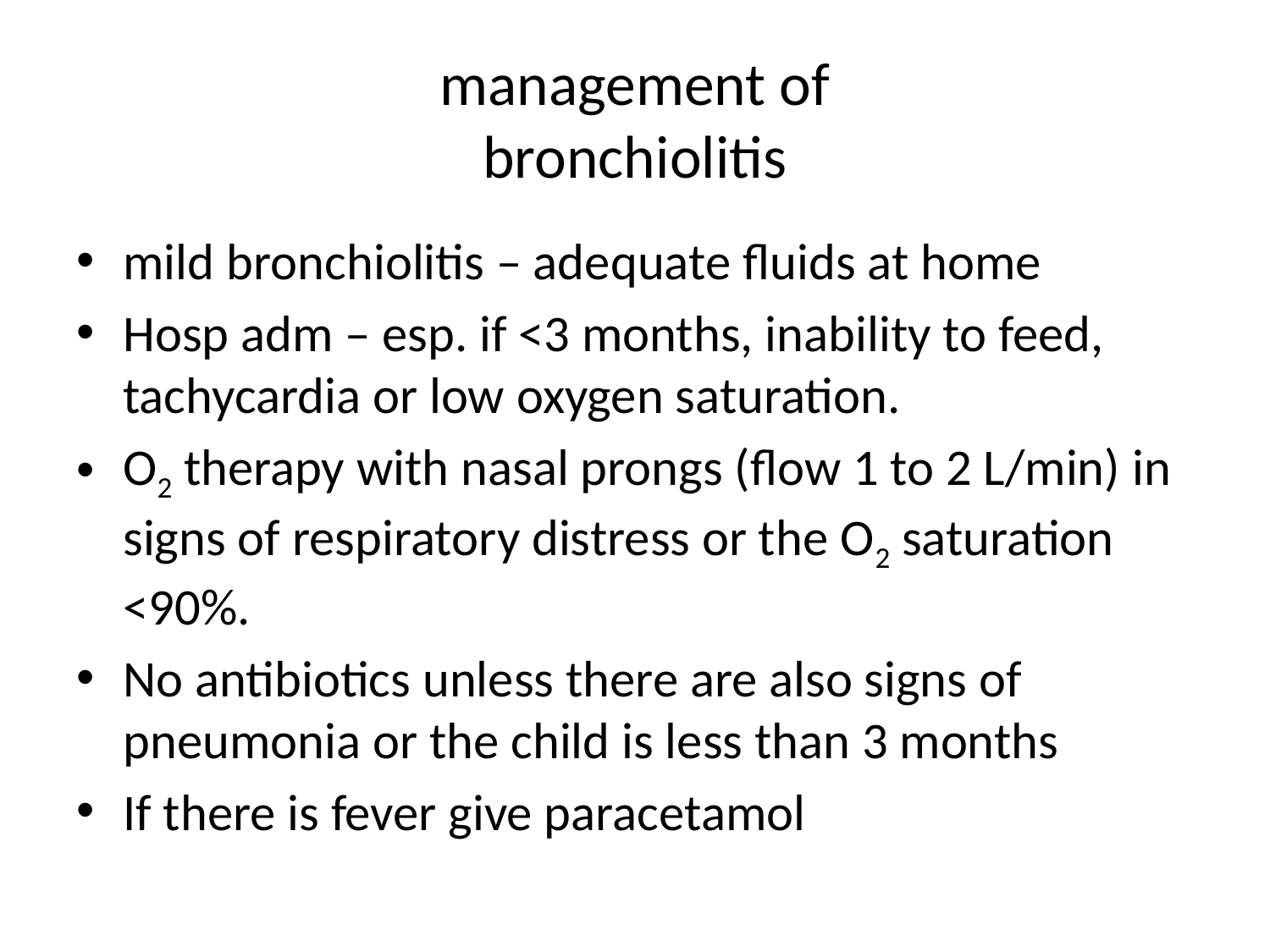

# management of bronchiolitis
mild bronchiolitis – adequate fluids at home
Hosp adm – esp. if <3 months, inability to feed, tachycardia or low oxygen saturation.
O2 therapy with nasal prongs (flow 1 to 2 L/min) in signs of respiratory distress or the O2 saturation <90%.
No antibiotics unless there are also signs of pneumonia or the child is less than 3 months
If there is fever give paracetamol